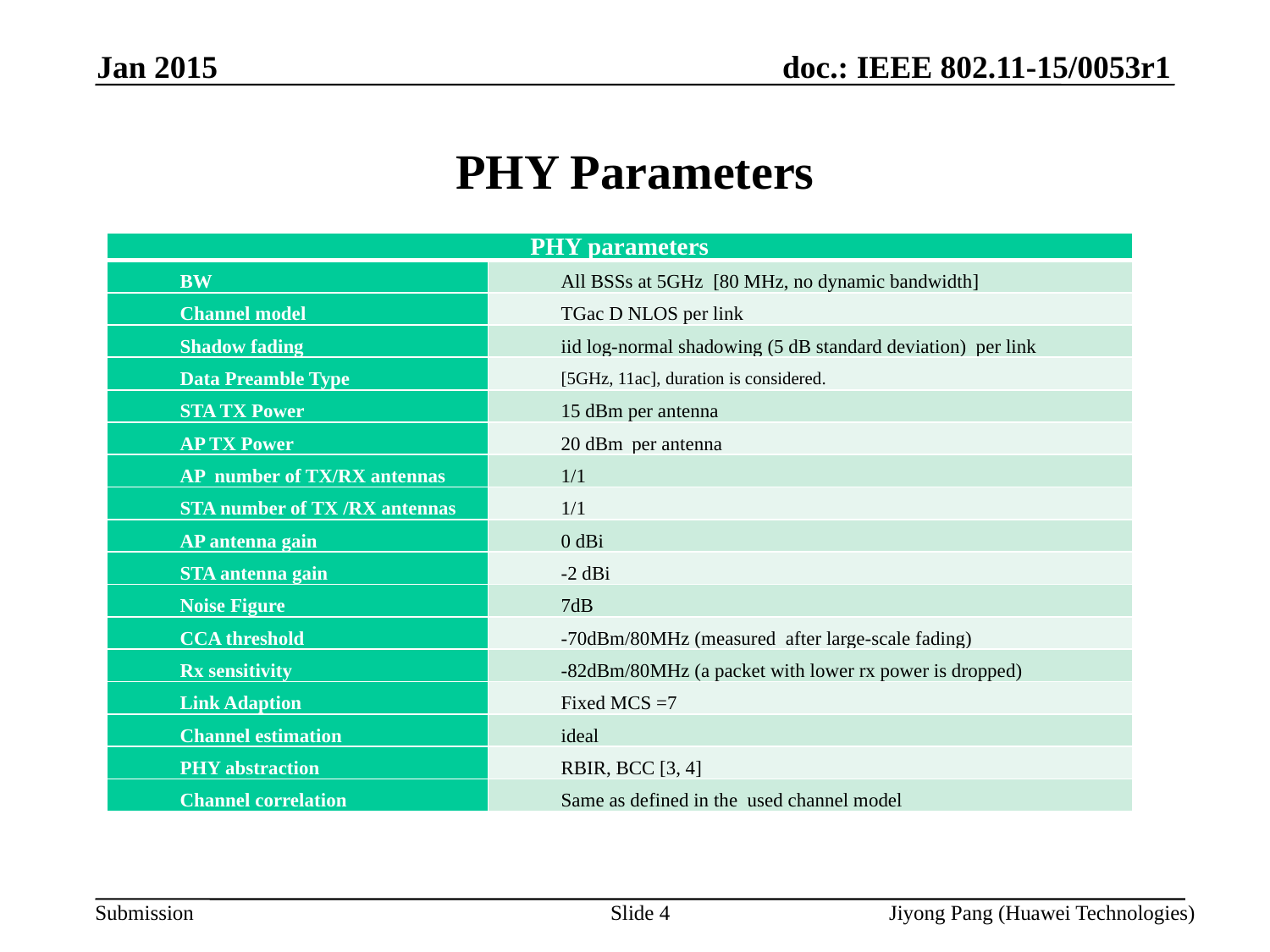

Jan 2015
# PHY Parameters
| PHY parameters |  |
| --- | --- |
| BW | All BSSs at 5GHz [80 MHz, no dynamic bandwidth] |
| Channel model | TGac D NLOS per link |
| Shadow fading | iid log-normal shadowing (5 dB standard deviation) per link |
| Data Preamble Type | [5GHz, 11ac], duration is considered. |
| STA TX Power | 15 dBm per antenna |
| AP TX Power | 20 dBm  per antenna |
| AP number of TX/RX antennas | 1/1 |
| STA number of TX /RX antennas | 1/1 |
| AP antenna gain | 0 dBi |
| STA antenna gain | -2 dBi |
| Noise Figure | 7dB |
| CCA threshold | -70dBm/80MHz (measured after large-scale fading) |
| Rx sensitivity | -82dBm/80MHz (a packet with lower rx power is dropped) |
| Link Adaption | Fixed MCS =7 |
| Channel estimation | ideal |
| PHY abstraction | RBIR, BCC [3, 4] |
| Channel correlation | Same as defined in the used channel model |
Slide 4
Jiyong Pang (Huawei Technologies)